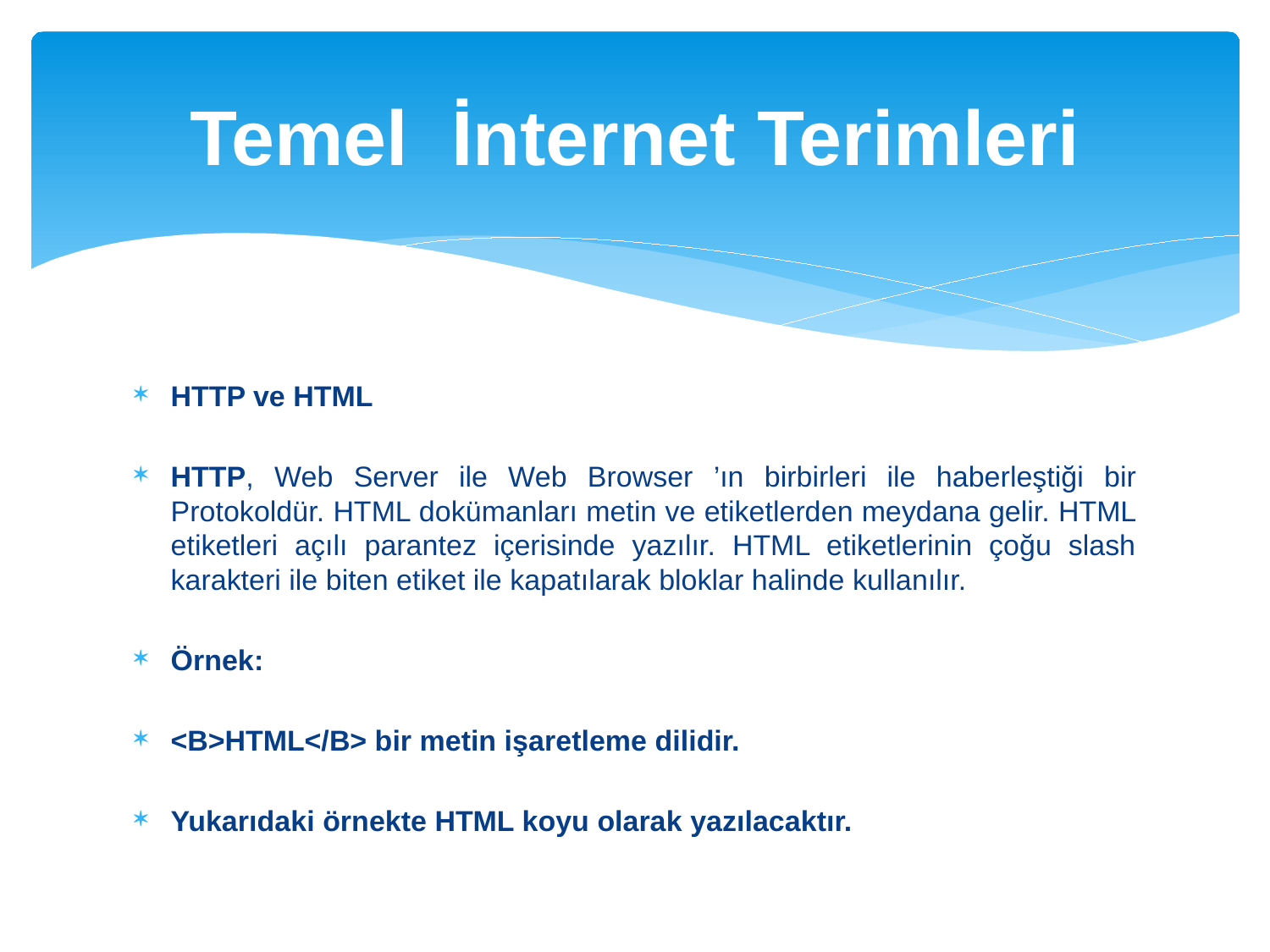

# Temel  İnternet Terimleri
HTTP ve HTML

HTTP, Web Server ile Web Browser ’ın birbirleri ile haberleştiği bir Protokoldür. HTML dokümanları metin ve etiketlerden meydana gelir. HTML etiketleri açılı parantez içerisinde yazılır. HTML etiketlerinin çoğu slash karakteri ile biten etiket ile kapatılarak bloklar halinde kullanılır.

Örnek:

<B>HTML</B> bir metin işaretleme dilidir.

Yukarıdaki örnekte HTML koyu olarak yazılacaktır.